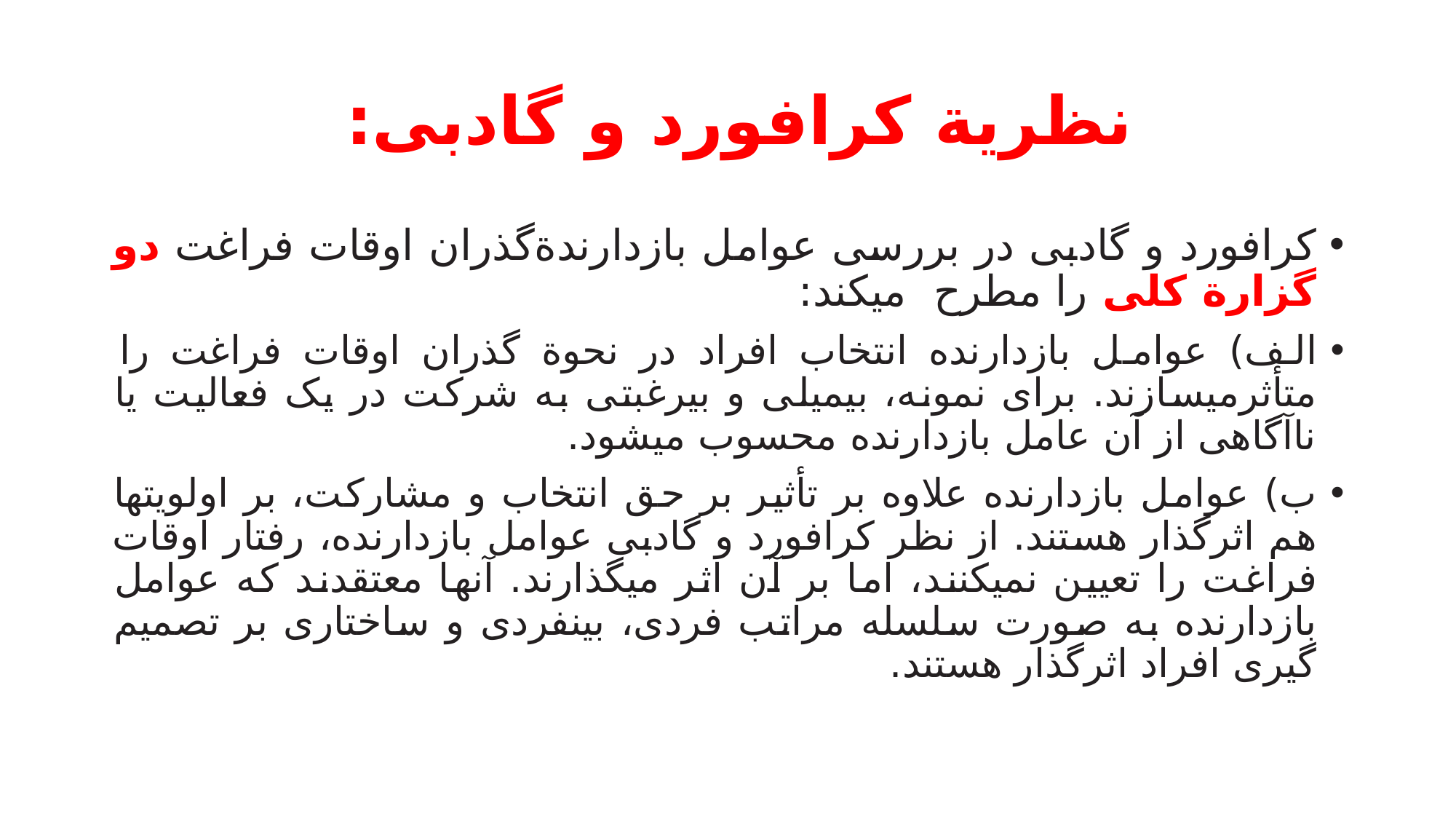

# نظریة کرافورد و گادبی:
کرافورد و گادبی در بررسی عوامل بازدارندةگذران اوقات فراغت دو گزارة کلی را مطرح  میکند:
الف) عوامل بازدارنده انتخاب افراد در نحوة گذران اوقات فراغت را متأثرمیسازند. برای نمونه، بیمیلی و بیرغبتی به شرکت در یک فعالیت یا ناآگاهی از آن عامل بازدارنده محسوب میشود.
ب) عوامل بازدارنده علاوه بر تأثیر بر حق انتخاب و مشارکت، بر اولویتها هم اثرگذار هستند. از نظر کرافورد و گادبی عوامل بازدارنده، رفتار اوقات فراغت را تعیین نمیکنند، اما بر آن اثر میگذارند. آنها معتقدند که عوامل بازدارنده به صورت سلسله مراتب فردی، بینفردی و ساختاری بر تصمیم گیری افراد اثرگذار هستند.